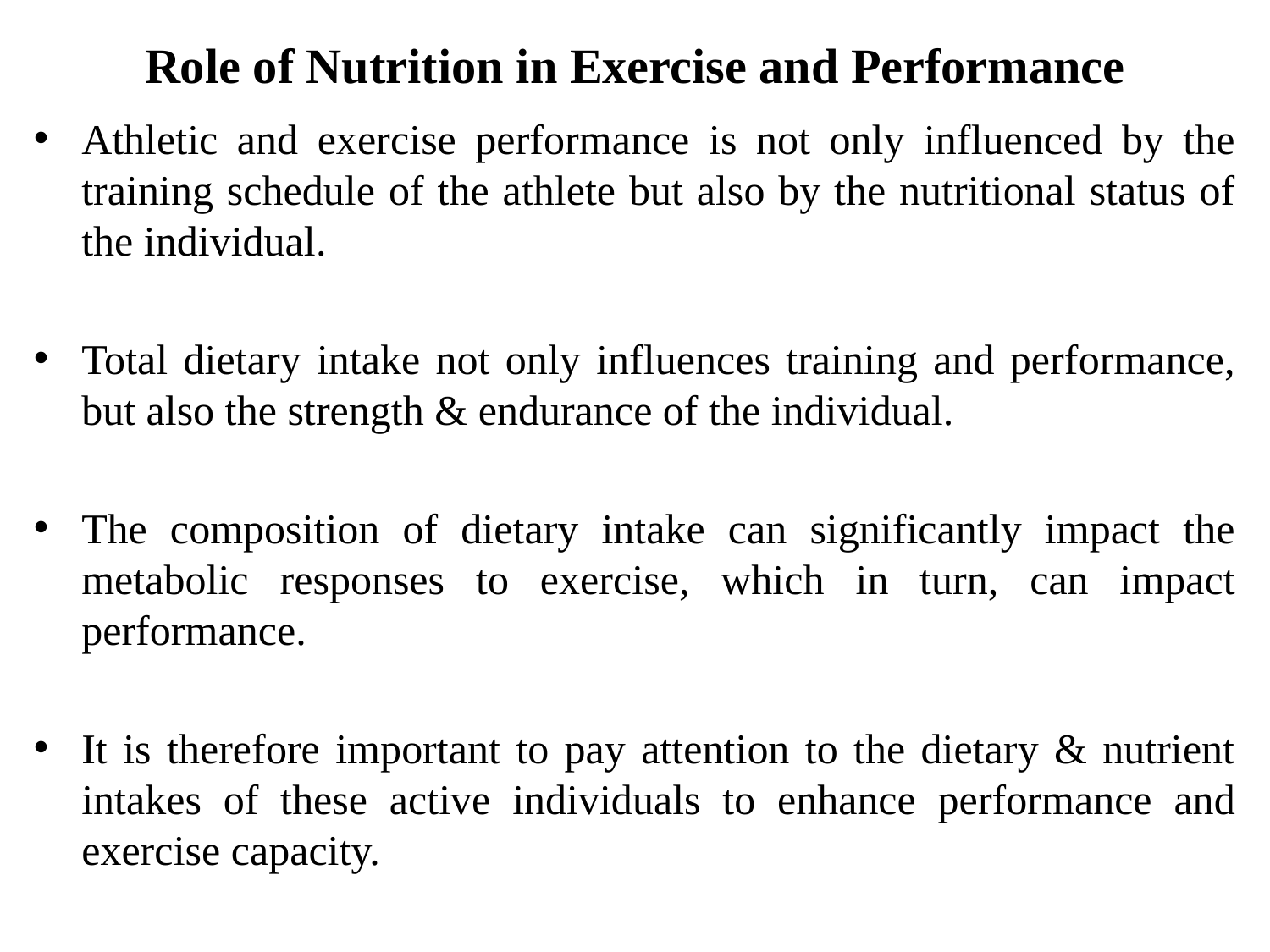

# Role of Nutrition in Exercise and Performance
Athletic and exercise performance is not only influenced by the training schedule of the athlete but also by the nutritional status of the individual.

Total dietary intake not only influences training and performance, but also the strength & endurance of the individual.

The composition of dietary intake can significantly impact the metabolic responses to exercise, which in turn, can impact performance.

It is therefore important to pay attention to the dietary & nutrient intakes of these active individuals to enhance performance and exercise capacity.